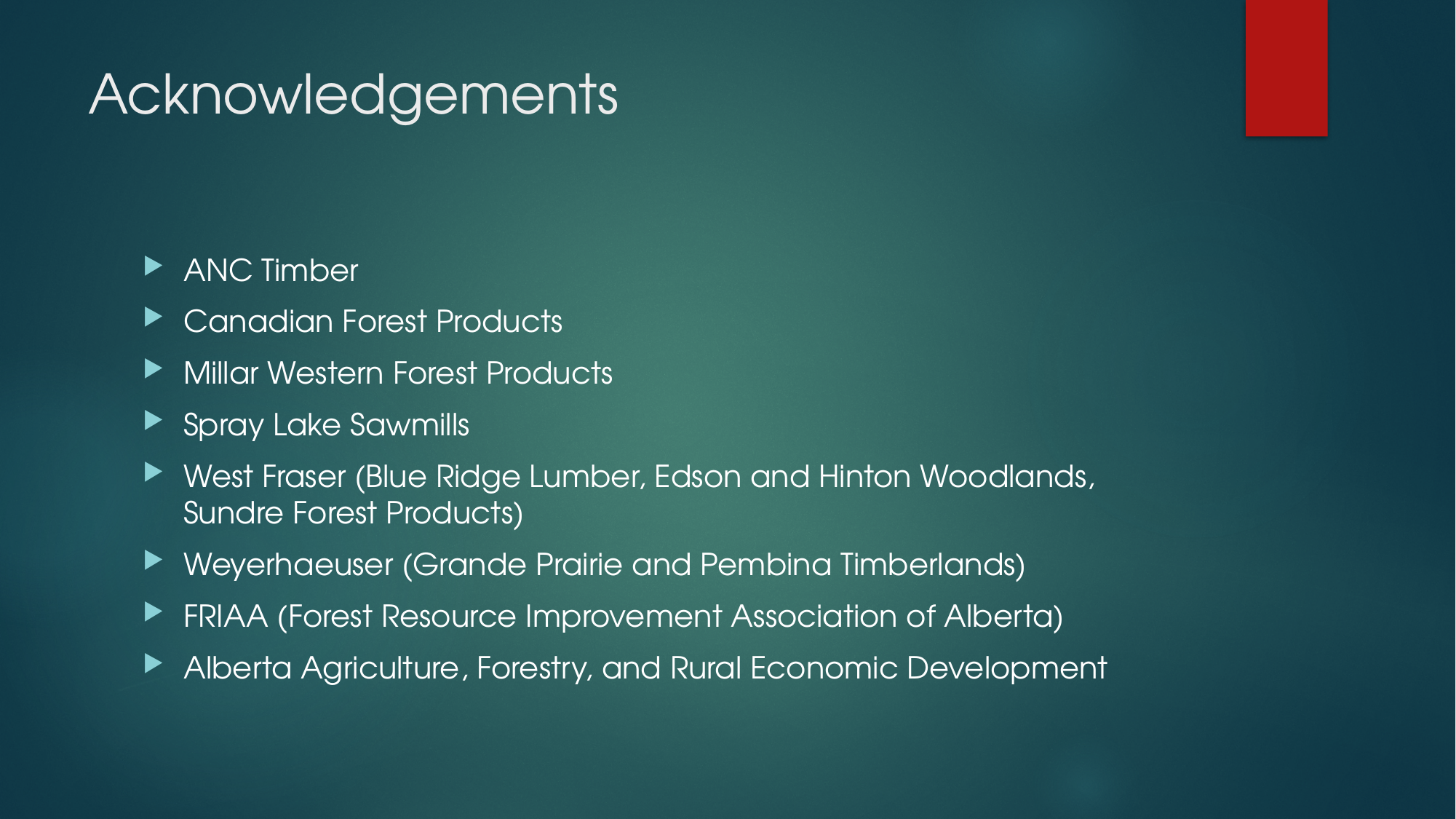

# Acknowledgements
ANC Timber
Canadian Forest Products
Millar Western Forest Products
Spray Lake Sawmills
West Fraser (Blue Ridge Lumber, Edson and Hinton Woodlands, Sundre Forest Products)
Weyerhaeuser (Grande Prairie and Pembina Timberlands)
FRIAA (Forest Resource Improvement Association of Alberta)
Alberta Agriculture, Forestry, and Rural Economic Development